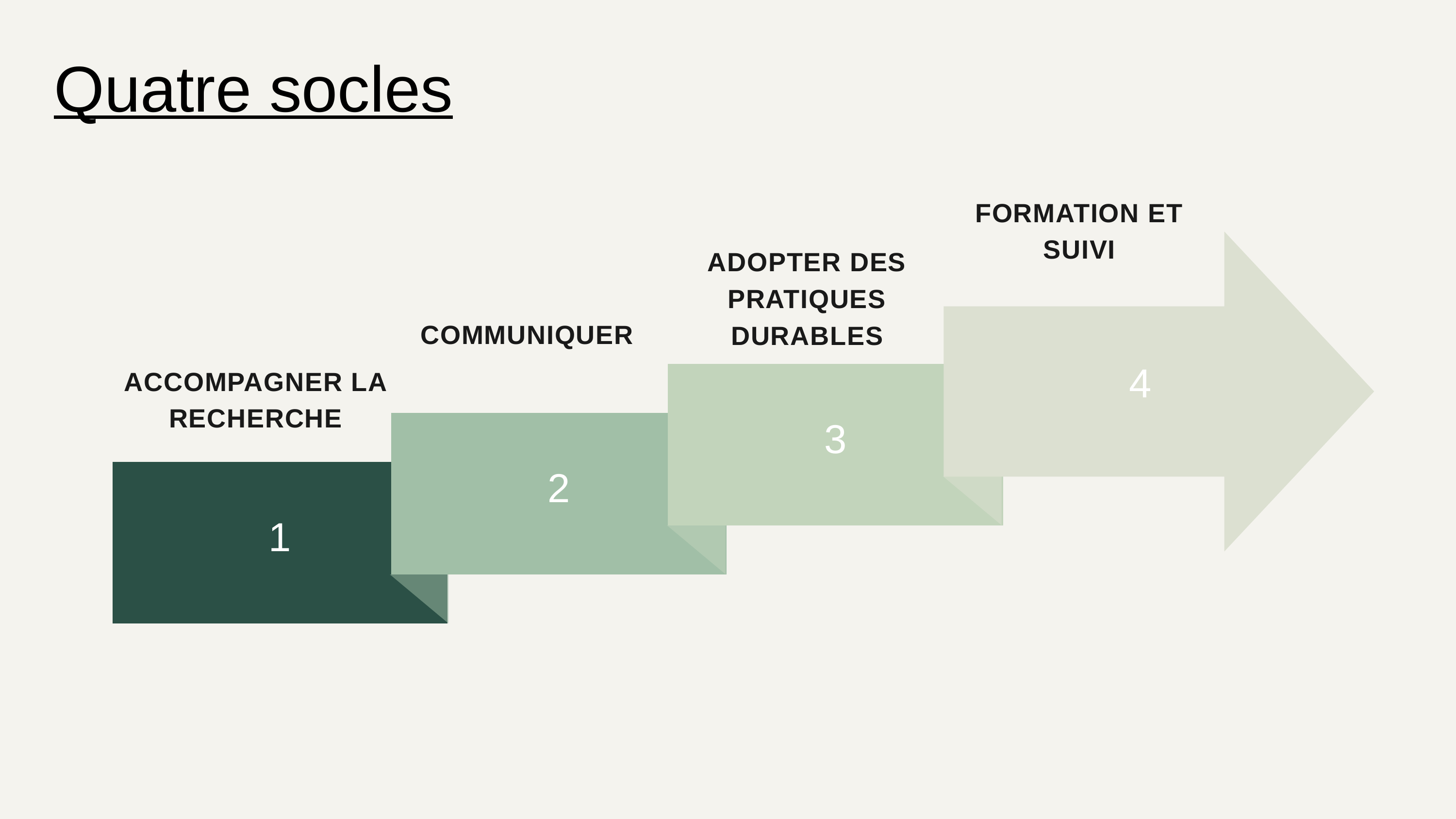

Quatre socles
FORMATION ET SUIVI

4
ADOPTER DES PRATIQUES DURABLES
COMMUNIQUER
ACCOMPAGNER LA RECHERCHE

3

2

1